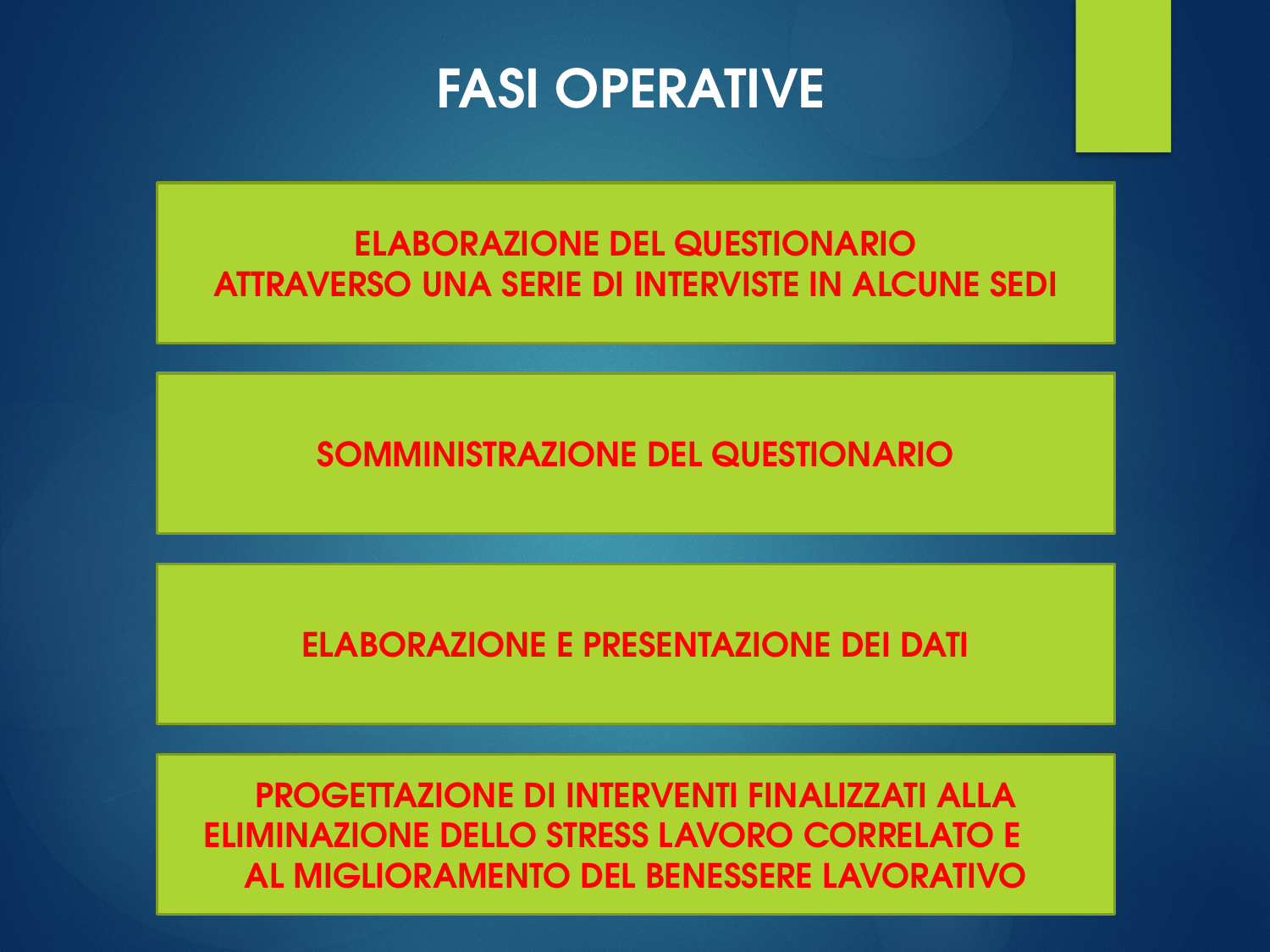

FASI OPERATIVE
ELABORAZIONE DEL QUESTIONARIO
ATTRAVERSO UNA SERIE DI INTERVISTE IN ALCUNE SEDI
SOMMINISTRAZIONE DEL QUESTIONARIO
ELABORAZIONE E PRESENTAZIONE DEI DATI
PROGETTAZIONE DI INTERVENTI FINALIZZATI ALLA ELIMINAZIONE DELLO STRESS LAVORO CORRELATO E
AL MIGLIORAMENTO DEL BENESSERE LAVORATIVO